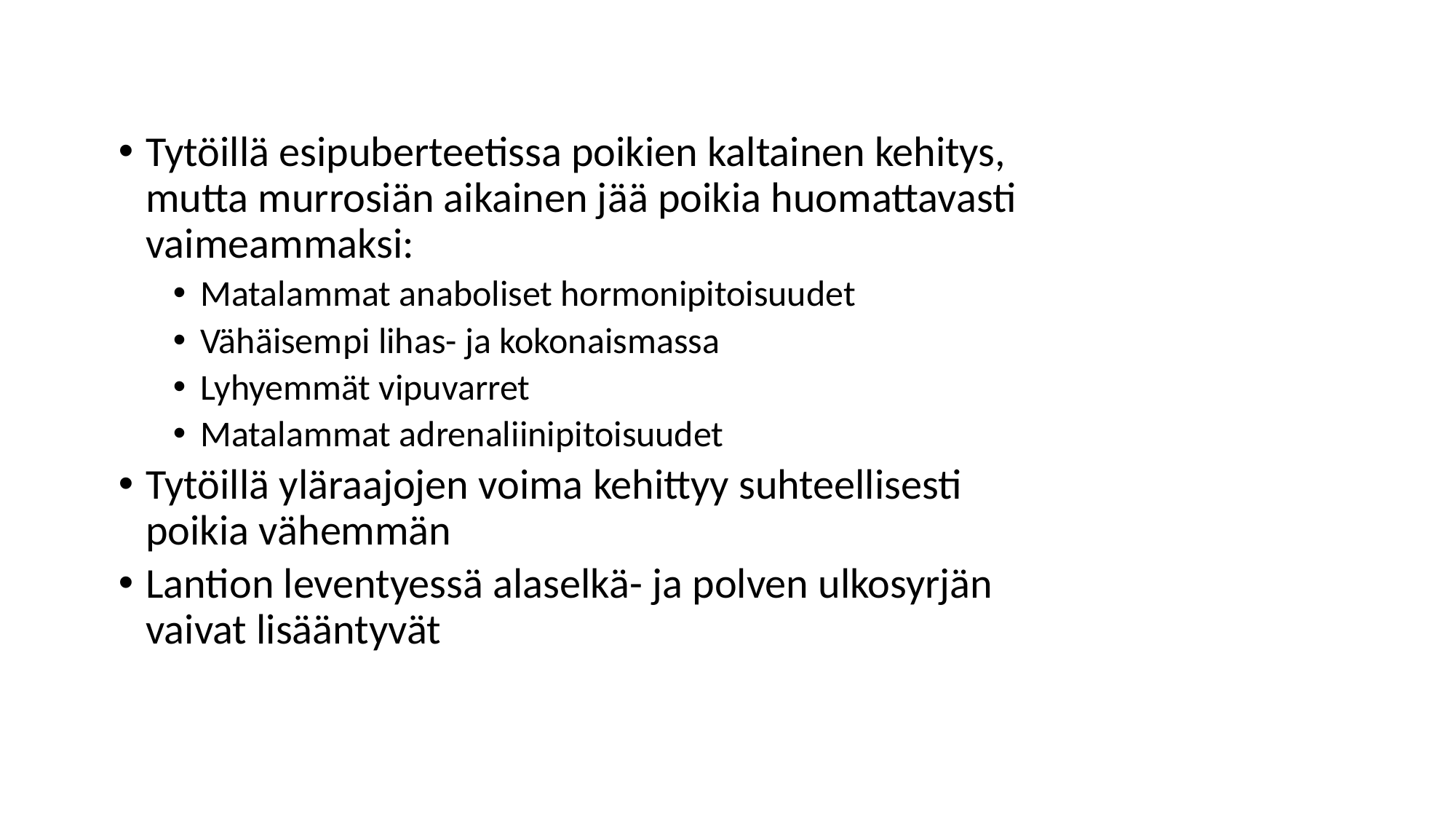

Tytöillä esipuberteetissa poikien kaltainen kehitys, mutta murrosiän aikainen jää poikia huomattavasti vaimeammaksi:
Matalammat anaboliset hormonipitoisuudet
Vähäisempi lihas- ja kokonaismassa
Lyhyemmät vipuvarret
Matalammat adrenaliinipitoisuudet
Tytöillä yläraajojen voima kehittyy suhteellisesti poikia vähemmän
Lantion leventyessä alaselkä- ja polven ulkosyrjän vaivat lisääntyvät